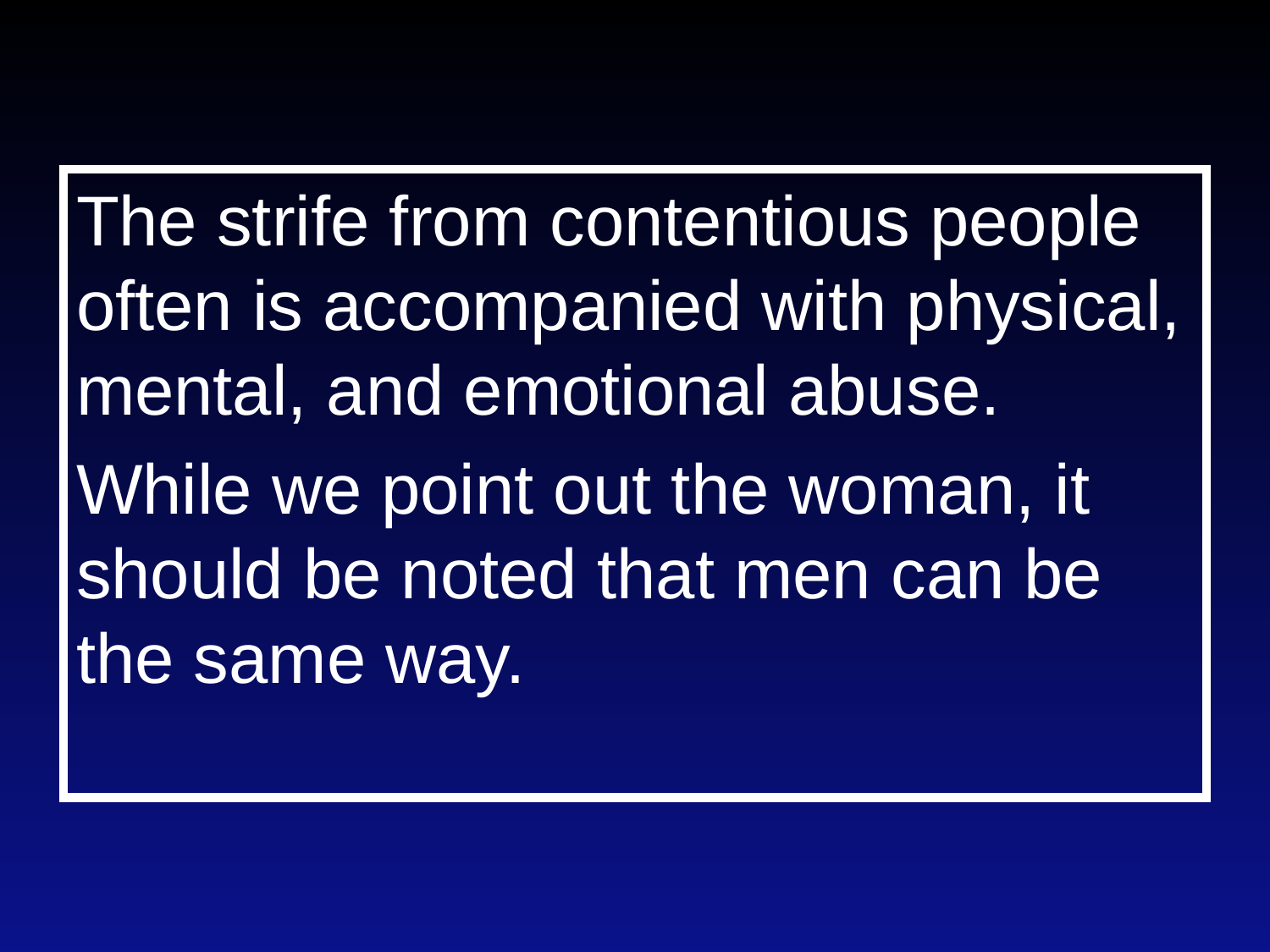

The strife from contentious people often is accompanied with physical, mental, and emotional abuse.
While we point out the woman, it should be noted that men can be the same way.